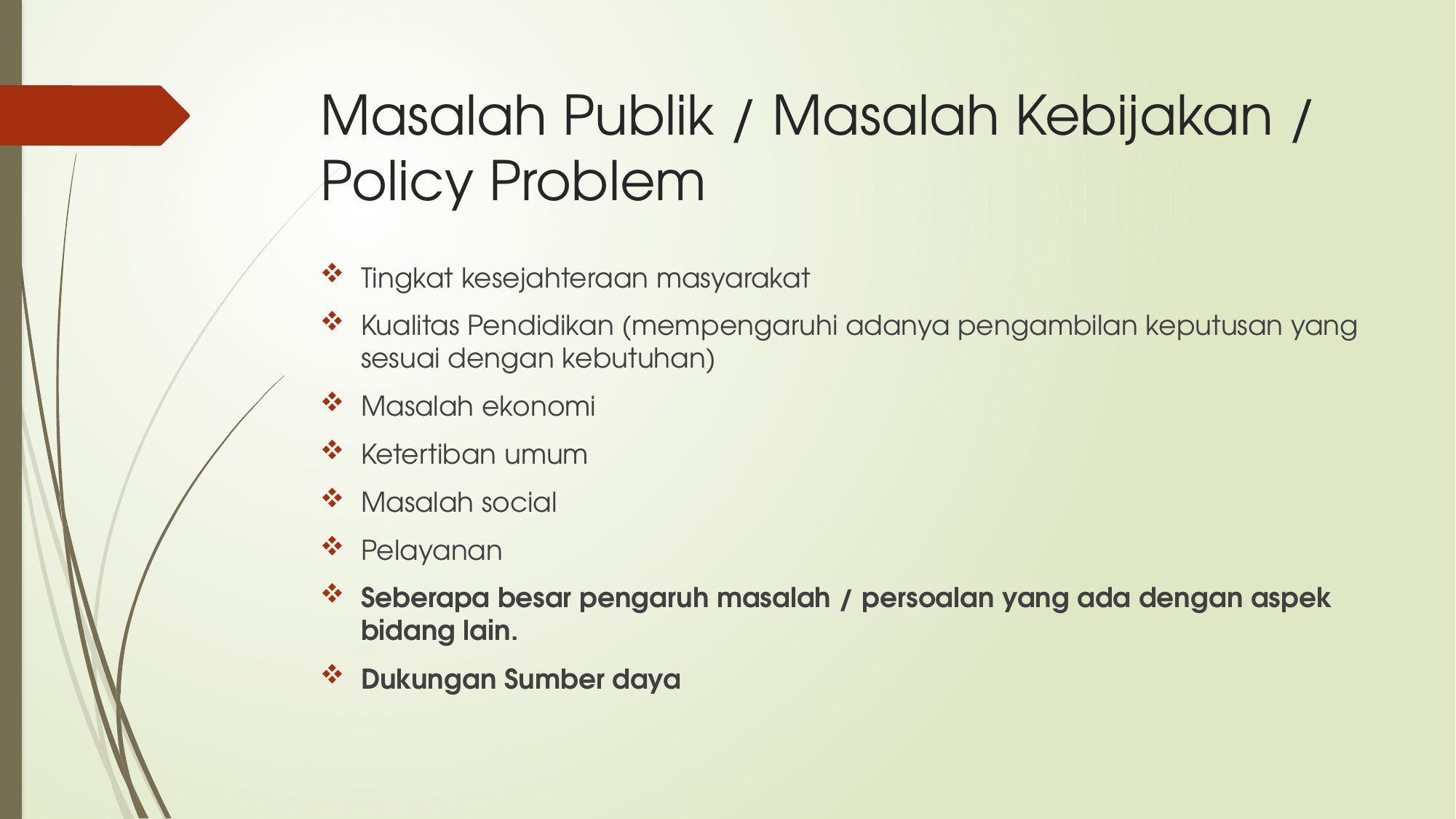

# Masalah Publik / Masalah Kebijakan / Policy Problem
Tingkat kesejahteraan masyarakat
Kualitas Pendidikan (mempengaruhi adanya pengambilan keputusan yang sesuai dengan kebutuhan)
Masalah ekonomi
Ketertiban umum
Masalah social
Pelayanan
Seberapa besar pengaruh masalah / persoalan yang ada dengan aspek bidang lain.
Dukungan Sumber daya